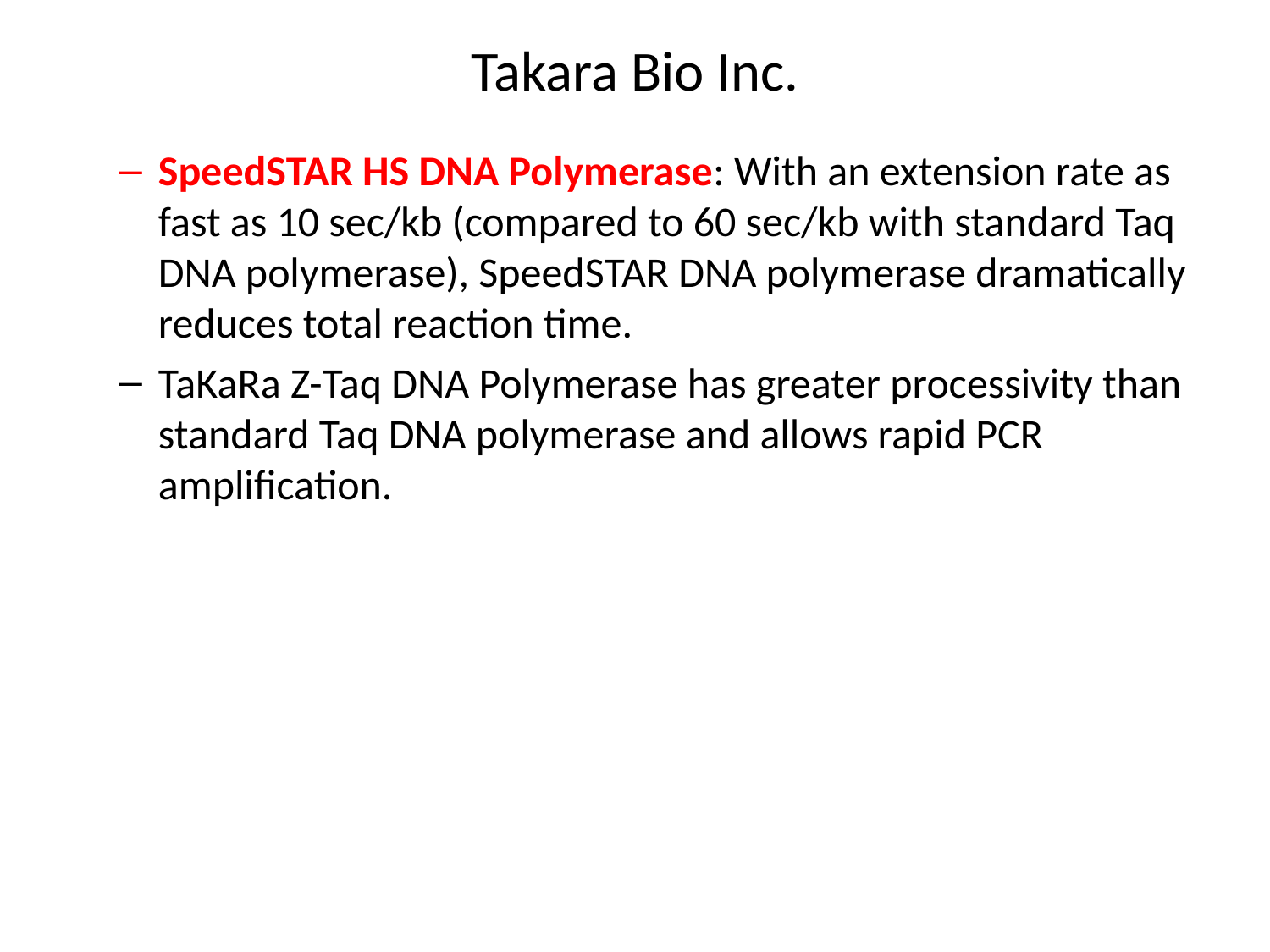

# Takara Bio Inc.
SpeedSTAR HS DNA Polymerase: With an extension rate as fast as 10 sec/kb (compared to 60 sec/kb with standard Taq DNA polymerase), SpeedSTAR DNA polymerase dramatically reduces total reaction time.
TaKaRa Z-Taq DNA Polymerase has greater processivity than standard Taq DNA polymerase and allows rapid PCR amplification.